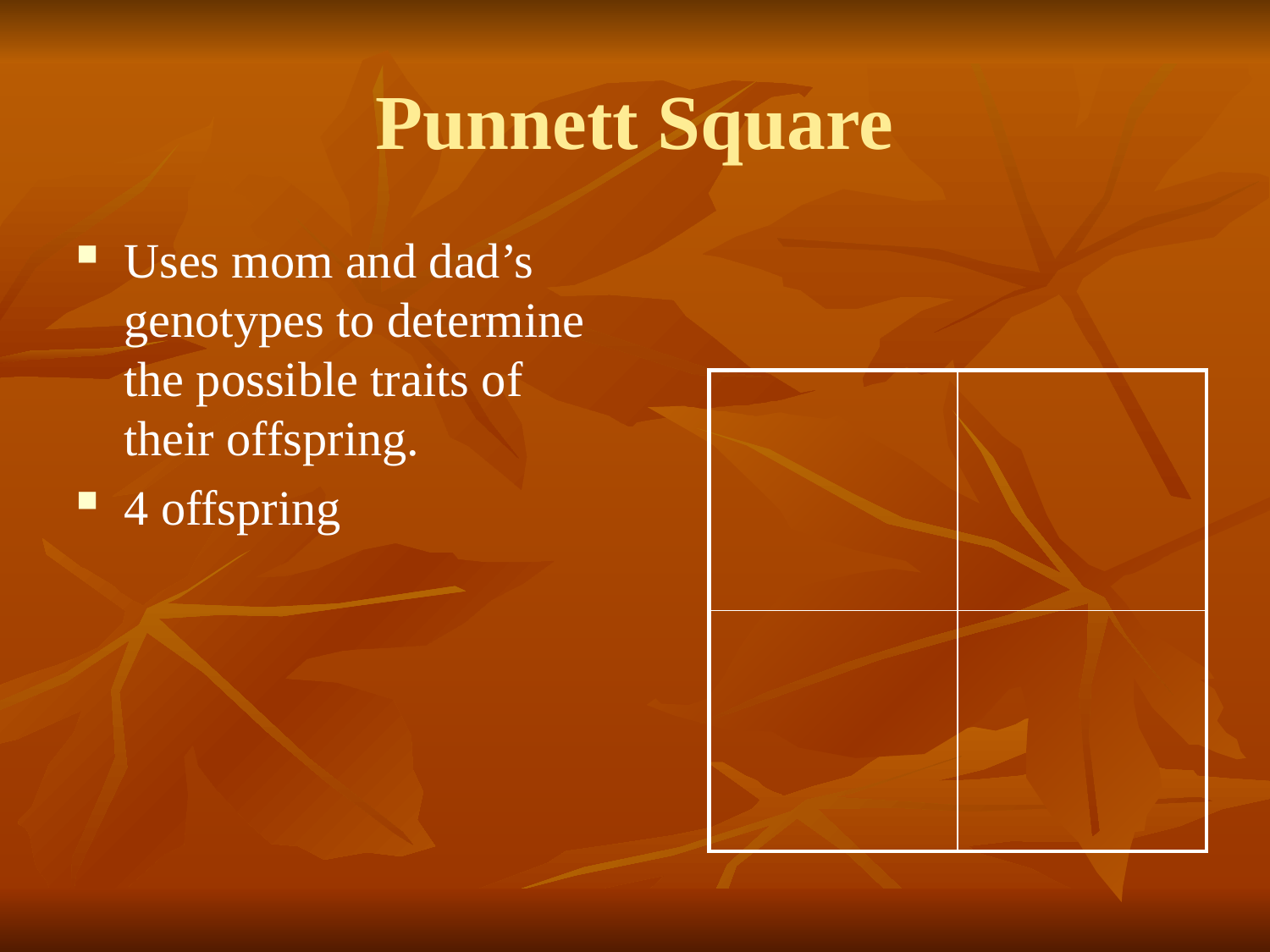

# Punnett Square
Uses mom and dad’s genotypes to determine the possible traits of their offspring.
4 offspring
|  |  |
| --- | --- |
|  |  |